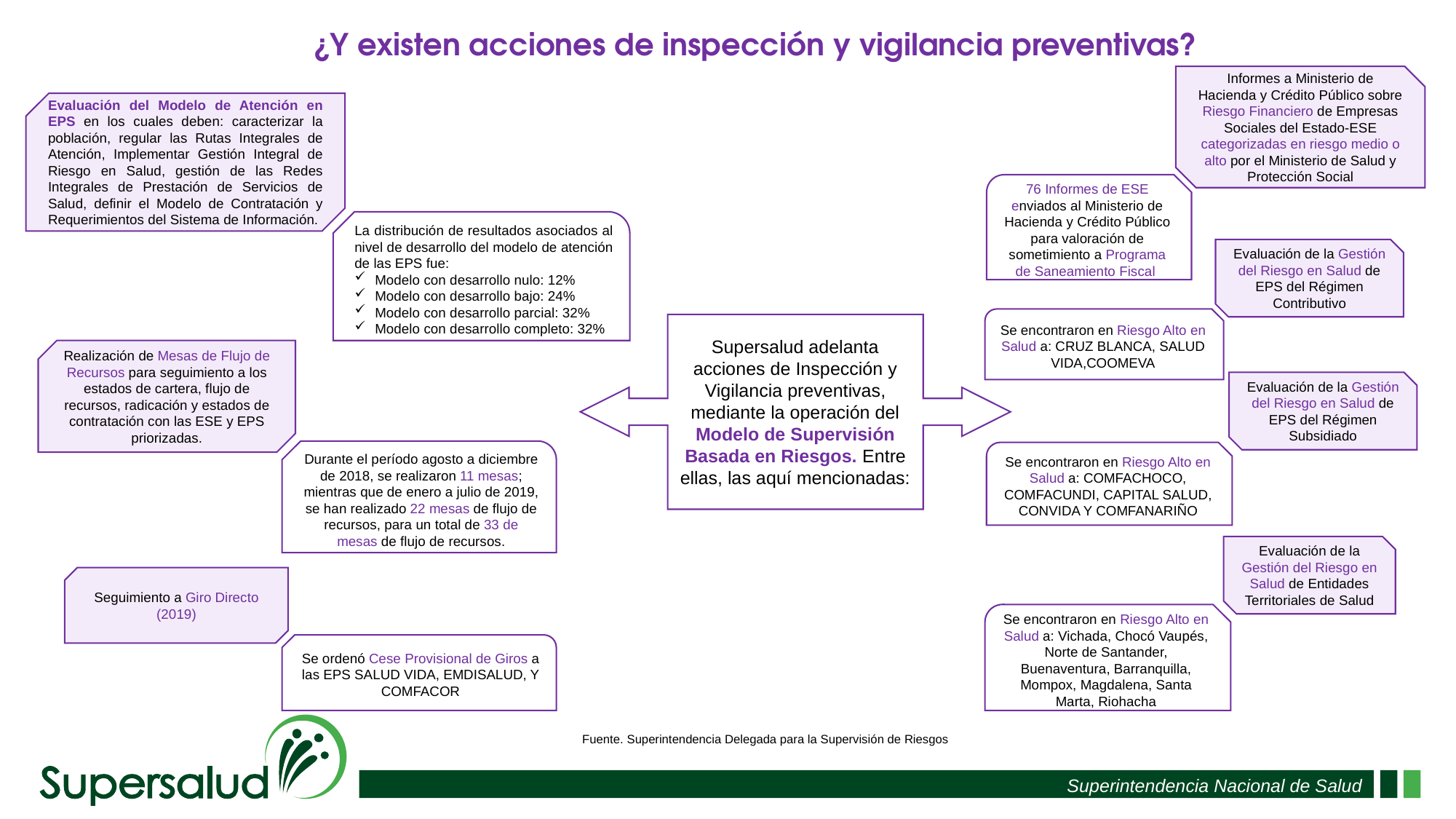

¿Y existen acciones de inspección y vigilancia preventivas?
Informes a Ministerio de Hacienda y Crédito Público sobre Riesgo Financiero de Empresas Sociales del Estado-ESE categorizadas en riesgo medio o alto por el Ministerio de Salud y Protección Social
Evaluación del Modelo de Atención en EPS en los cuales deben: caracterizar la población, regular las Rutas Integrales de Atención, Implementar Gestión Integral de Riesgo en Salud, gestión de las Redes Integrales de Prestación de Servicios de Salud, definir el Modelo de Contratación y Requerimientos del Sistema de Información.
76 Informes de ESE enviados al Ministerio de Hacienda y Crédito Público para valoración de sometimiento a Programa de Saneamiento Fiscal
La distribución de resultados asociados al nivel de desarrollo del modelo de atención de las EPS fue:
Modelo con desarrollo nulo: 12%
Modelo con desarrollo bajo: 24%
Modelo con desarrollo parcial: 32%
Modelo con desarrollo completo: 32%
Evaluación de la Gestión del Riesgo en Salud de EPS del Régimen Contributivo
Se encontraron en Riesgo Alto en Salud a: CRUZ BLANCA, SALUD VIDA,COOMEVA
Supersalud adelanta acciones de Inspección y Vigilancia preventivas, mediante la operación del Modelo de Supervisión Basada en Riesgos. Entre ellas, las aquí mencionadas:
Realización de Mesas de Flujo de Recursos para seguimiento a los estados de cartera, flujo de recursos, radicación y estados de contratación con las ESE y EPS priorizadas.
Evaluación de la Gestión del Riesgo en Salud de EPS del Régimen Subsidiado
Durante el período agosto a diciembre de 2018, se realizaron 11 mesas; mientras que de enero a julio de 2019, se han realizado 22 mesas de flujo de recursos, para un total de 33 de mesas de flujo de recursos.
Se encontraron en Riesgo Alto en Salud a: COMFACHOCO, COMFACUNDI, CAPITAL SALUD, CONVIDA Y COMFANARIÑO
Evaluación de la Gestión del Riesgo en Salud de Entidades Territoriales de Salud
Seguimiento a Giro Directo (2019)
Se encontraron en Riesgo Alto en Salud a: Vichada, Chocó Vaupés, Norte de Santander, Buenaventura, Barranquilla, Mompox, Magdalena, Santa Marta, Riohacha
Se ordenó Cese Provisional de Giros a las EPS SALUD VIDA, EMDISALUD, Y COMFACOR
Fuente. Superintendencia Delegada para la Supervisión de Riesgos